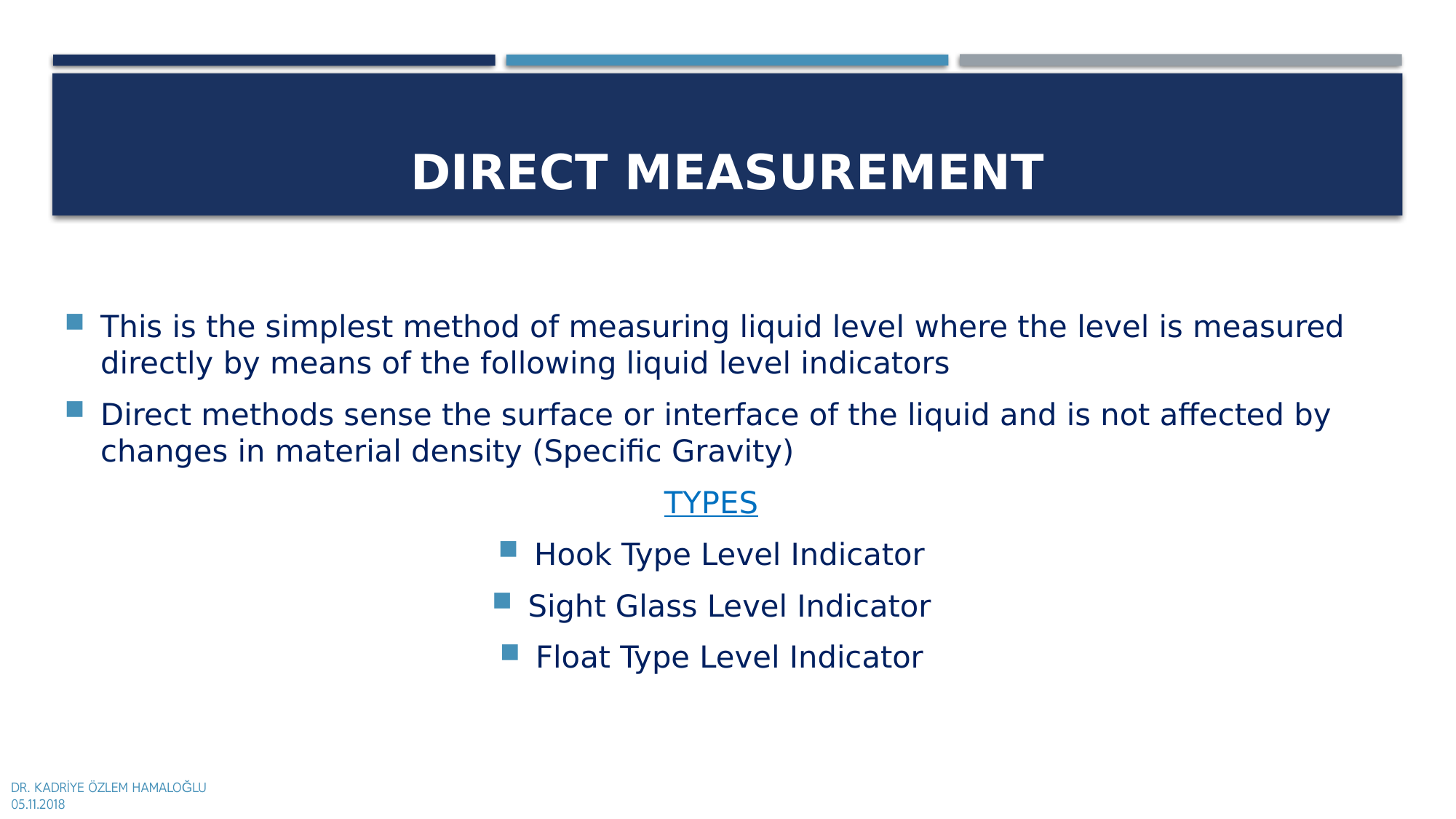

# Dırect measurement
This is the simplest method of measuring liquid level where the level is measured directly by means of the following liquid level indicators
Direct methods sense the surface or interface of the liquid and is not affected by changes in material density (Specific Gravity)
TYPES
Hook Type Level Indicator
Sight Glass Level Indicator
Float Type Level Indicator

DR. KADRİYE ÖZLEM HAMALOĞLU
05.11.2018